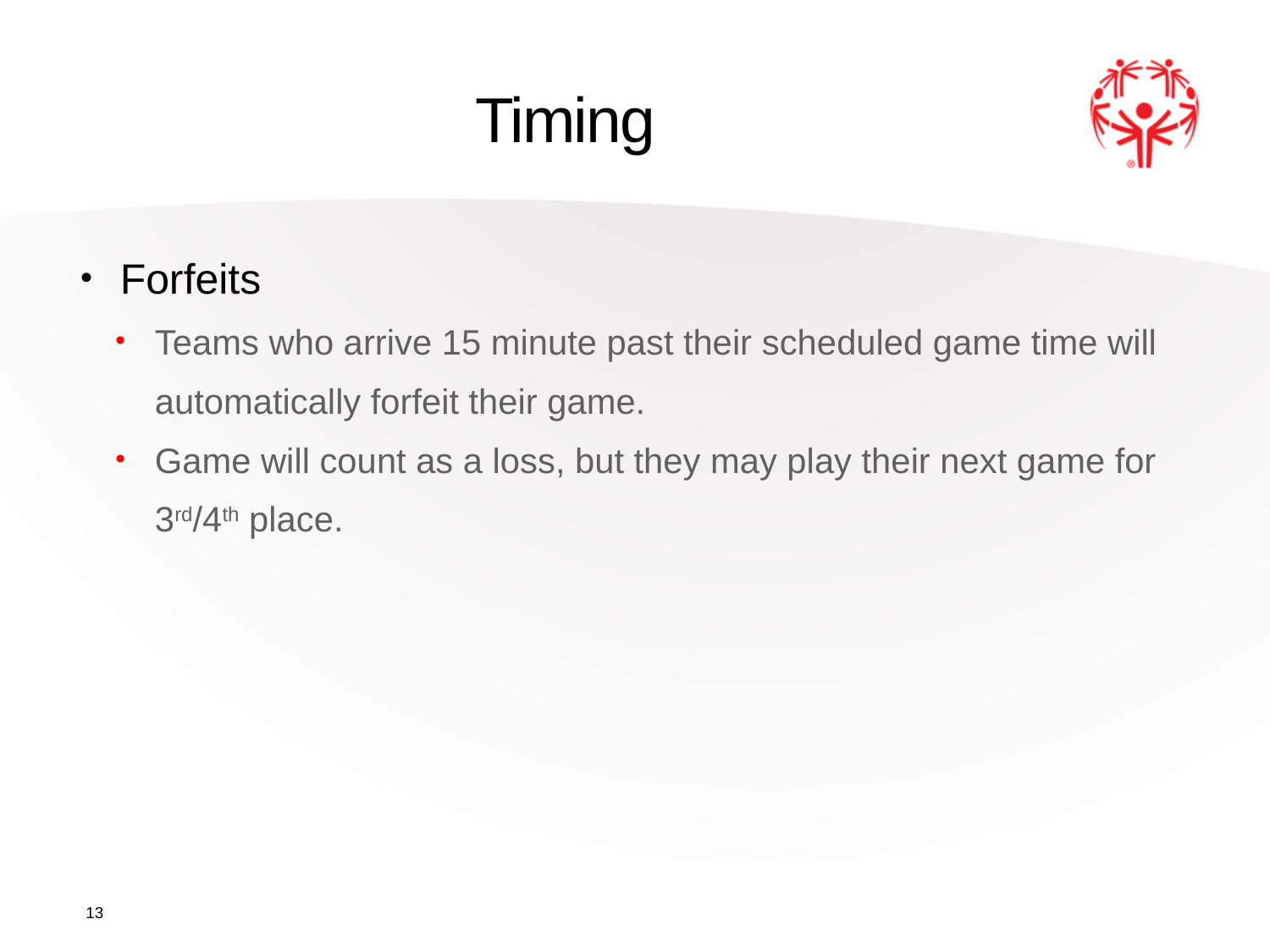

# Timing
Forfeits
Teams who arrive 15 minute past their scheduled game time will automatically forfeit their game.
Game will count as a loss, but they may play their next game for 3rd/4th place.

13